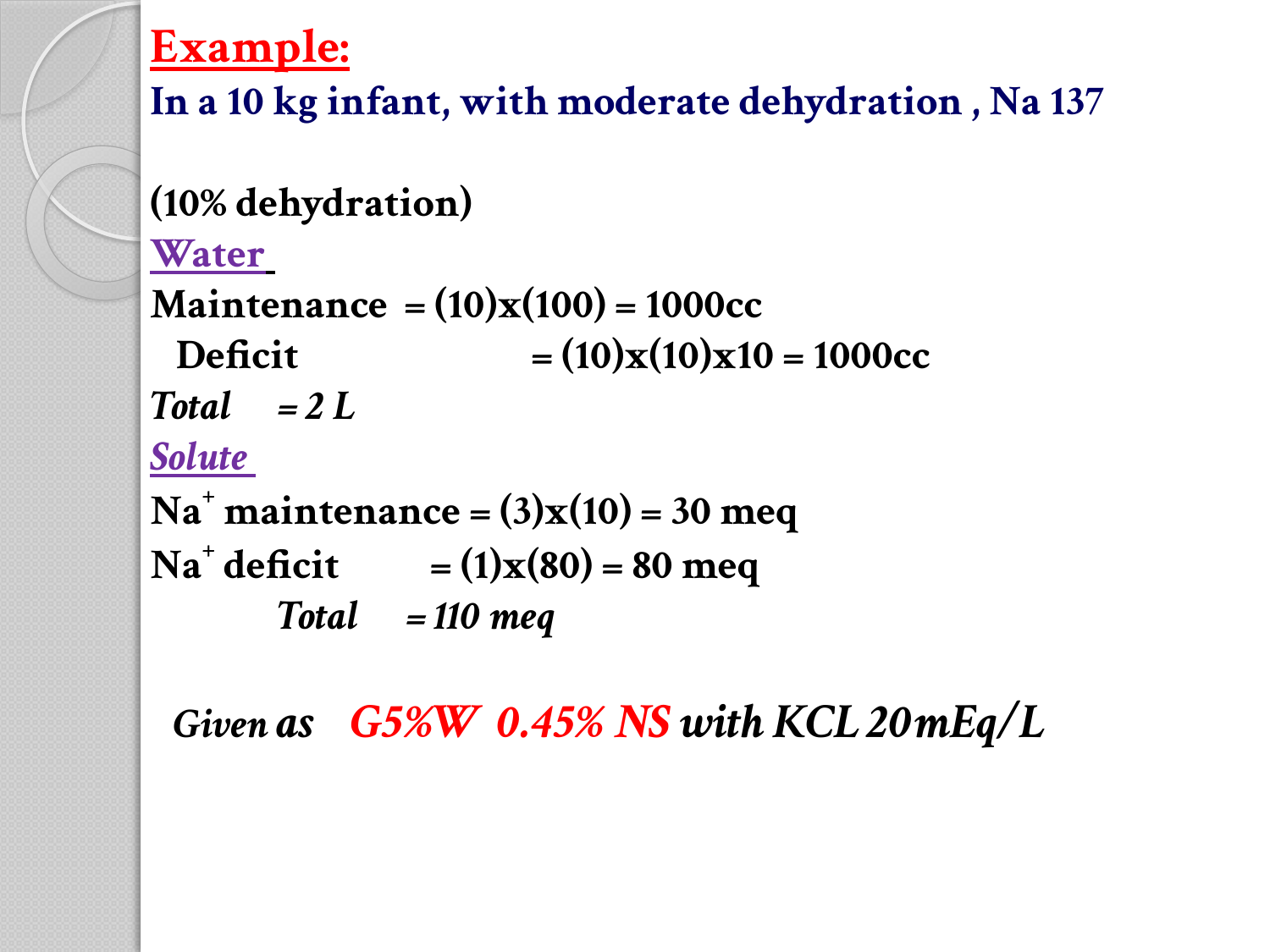

Example:
In a 10 kg infant, with moderate dehydration , Na 137
(10% dehydration)
Water
Maintenance 	= (10)x(100) = 1000cc
   Deficit 		= (10)x(10)x10 = 1000cc
Total 	= 2 L
Solute
Na+ maintenance = (3)x(10) = 30 meq
Na+ deficit	   = (1)x(80) = 80 meq
	Total      = 110 meq
   Given as    G5%W  0.45% NS with KCL 20mEq/L